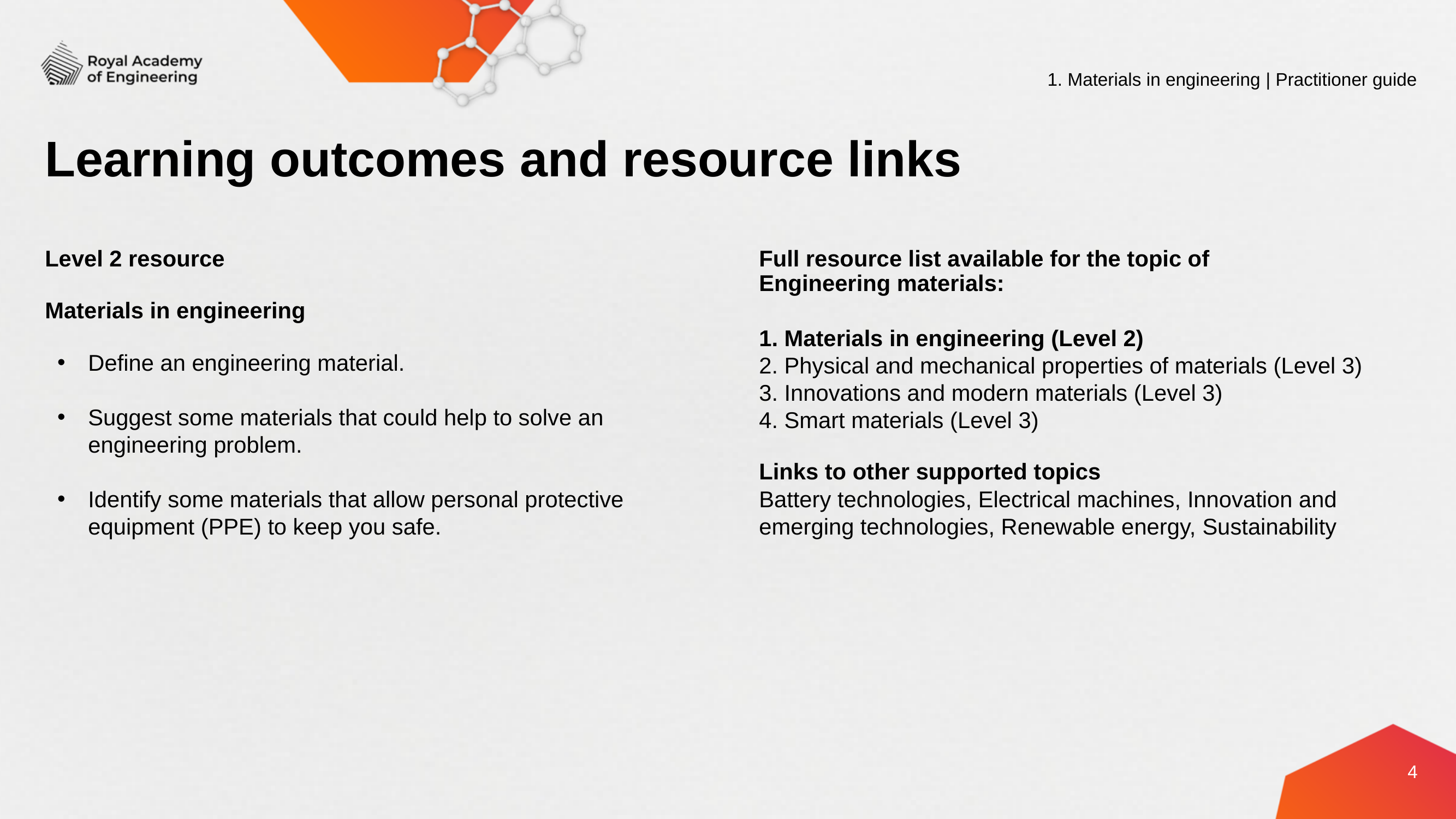

1. Materials in engineering | Practitioner guide
# Learning outcomes and resource links
Level 2 resource
Materials in engineering
Define an engineering material.
Suggest some materials that could help to solve an engineering problem.
Identify some materials that allow personal protective equipment (PPE) to keep you safe.

Full resource list available for the topic of
Engineering materials:
1. Materials in engineering (Level 2)
2. Physical and mechanical properties of materials (Level 3)
3. Innovations and modern materials (Level 3)
4. Smart materials (Level 3)
Links to other supported topics
Battery technologies, Electrical machines, Innovation and emerging technologies, Renewable energy, Sustainability
4